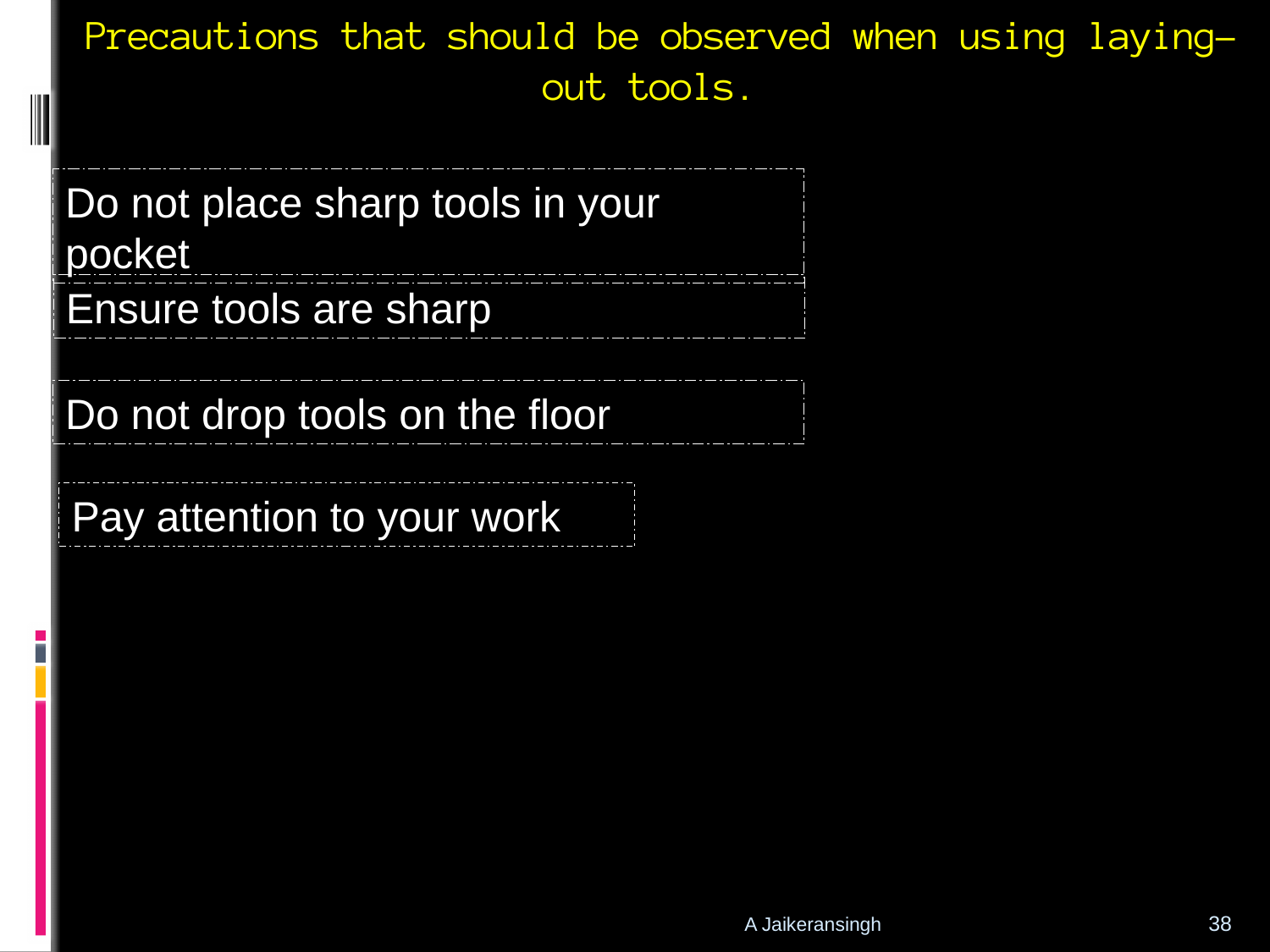

# Precautions that should be observed when using laying-out tools.
Do not place sharp tools in your pocket
Ensure tools are sharp
Do not drop tools on the floor
Pay attention to your work
A Jaikeransingh
38